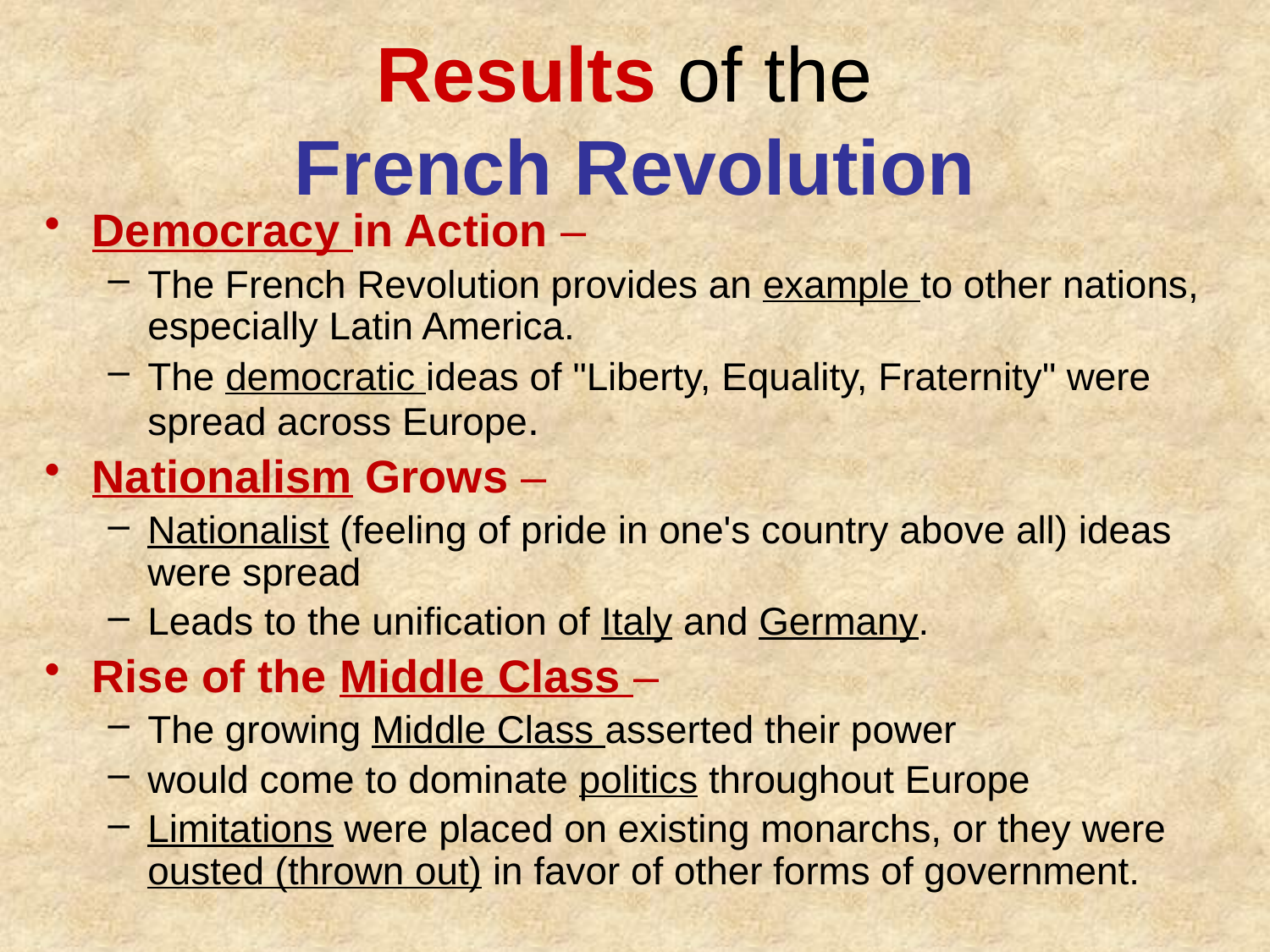

# Results of the French Revolution
Democracy in Action –
The French Revolution provides an example to other nations, especially Latin America.
The democratic ideas of "Liberty, Equality, Fraternity" were spread across Europe.
Nationalism Grows –
Nationalist (feeling of pride in one's country above all) ideas were spread
Leads to the unification of Italy and Germany.
Rise of the Middle Class –
The growing Middle Class asserted their power
would come to dominate politics throughout Europe
Limitations were placed on existing monarchs, or they were ousted (thrown out) in favor of other forms of government.